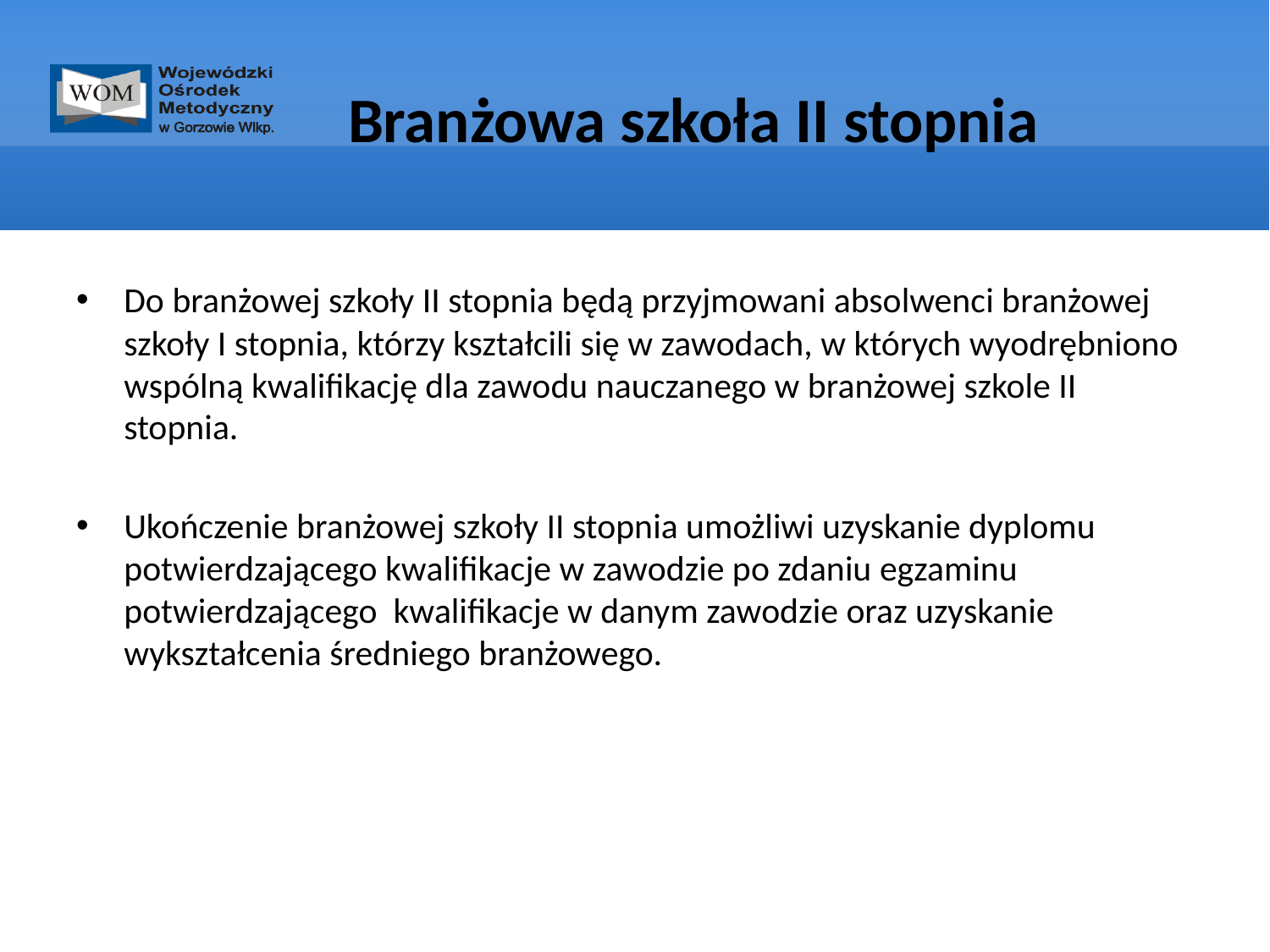

# Branżowa szkoła II stopnia

Do branżowej szkoły II stopnia będą przyjmowani absolwenci branżowej szkoły I stopnia, którzy kształcili się w zawodach, w których wyodrębniono wspólną kwalifikację dla zawodu nauczanego w branżowej szkole II stopnia.

Ukończenie branżowej szkoły II stopnia umożliwi uzyskanie dyplomu potwierdzającego kwalifikacje w zawodzie po zdaniu egzaminu potwierdzającego  kwalifikacje w danym zawodzie oraz uzyskanie wykształcenia średniego branżowego.